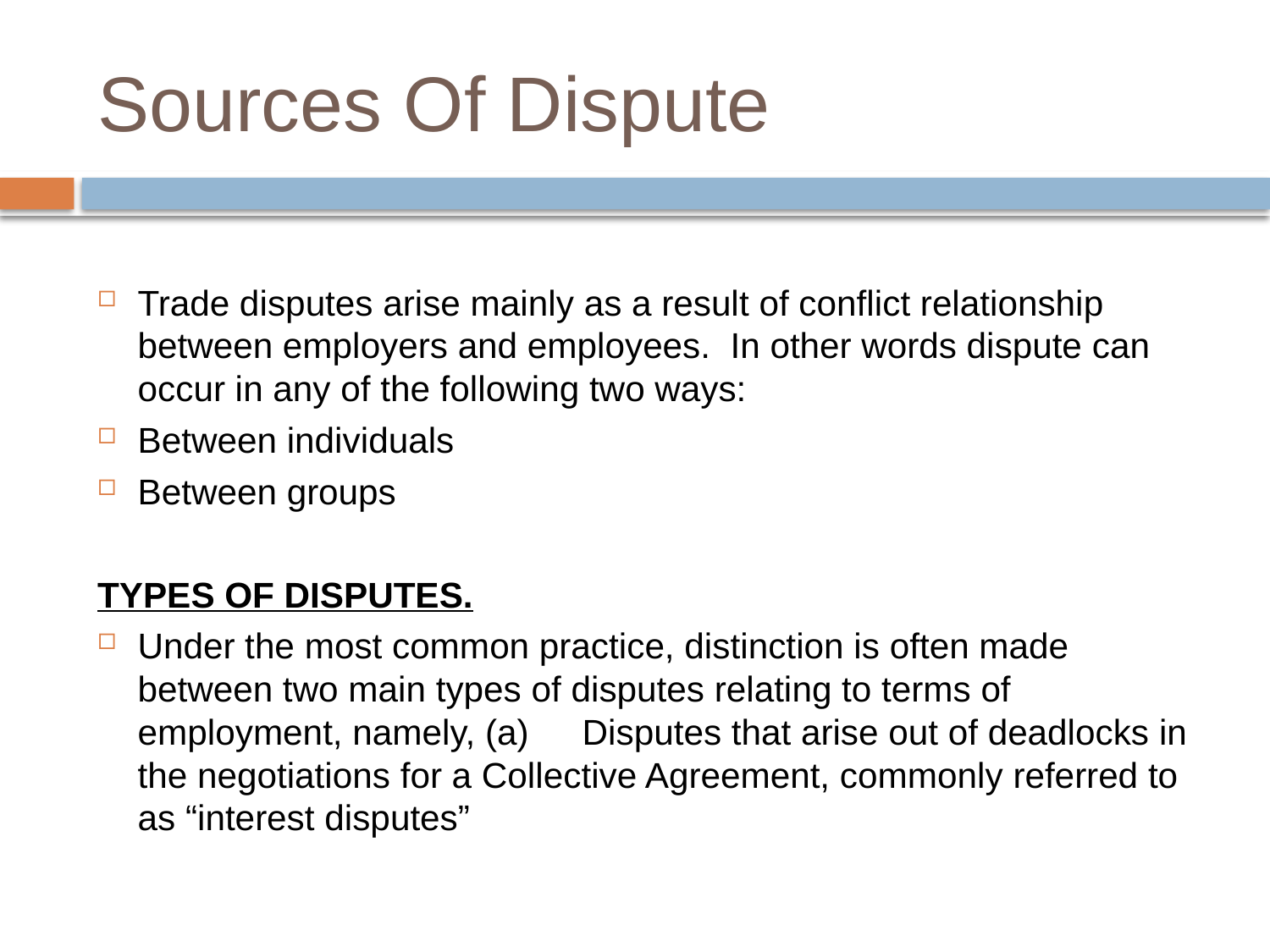

# Sources Of Dispute

Trade disputes arise mainly as a result of conflict relationship between employers and employees.  In other words dispute can occur in any of the following two ways:
Between individuals
Between groups

TYPES OF DISPUTES.
Under the most common practice, distinction is often made between two main types of disputes relating to terms of employment, namely, (a) 	Disputes that arise out of deadlocks in the negotiations for a Collective Agreement, commonly referred to as “interest disputes”